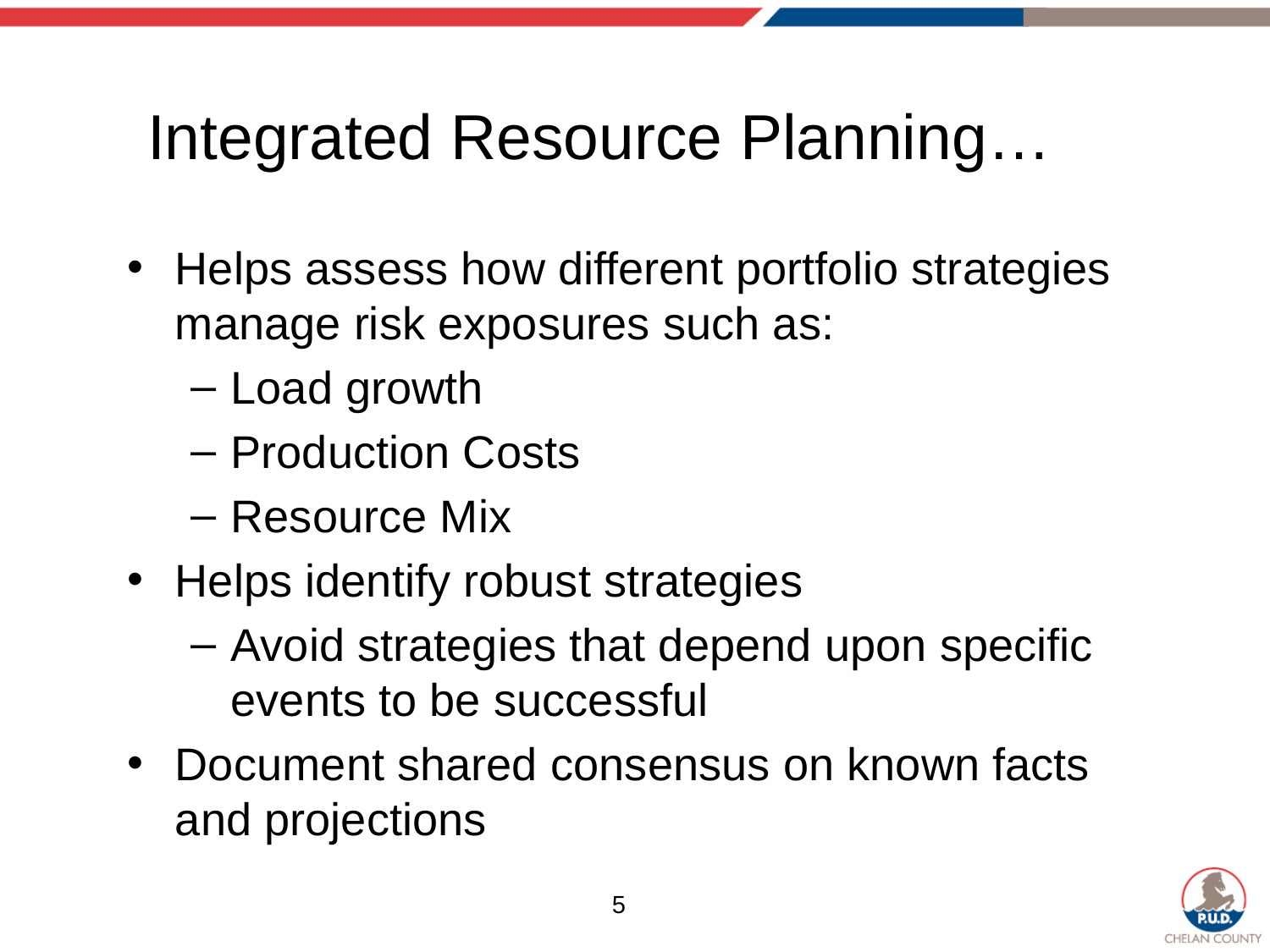

# Integrated Resource Planning…
Helps assess how different portfolio strategies manage risk exposures such as:
Load growth
Production Costs
Resource Mix
Helps identify robust strategies
Avoid strategies that depend upon specific events to be successful
Document shared consensus on known facts and projections

5